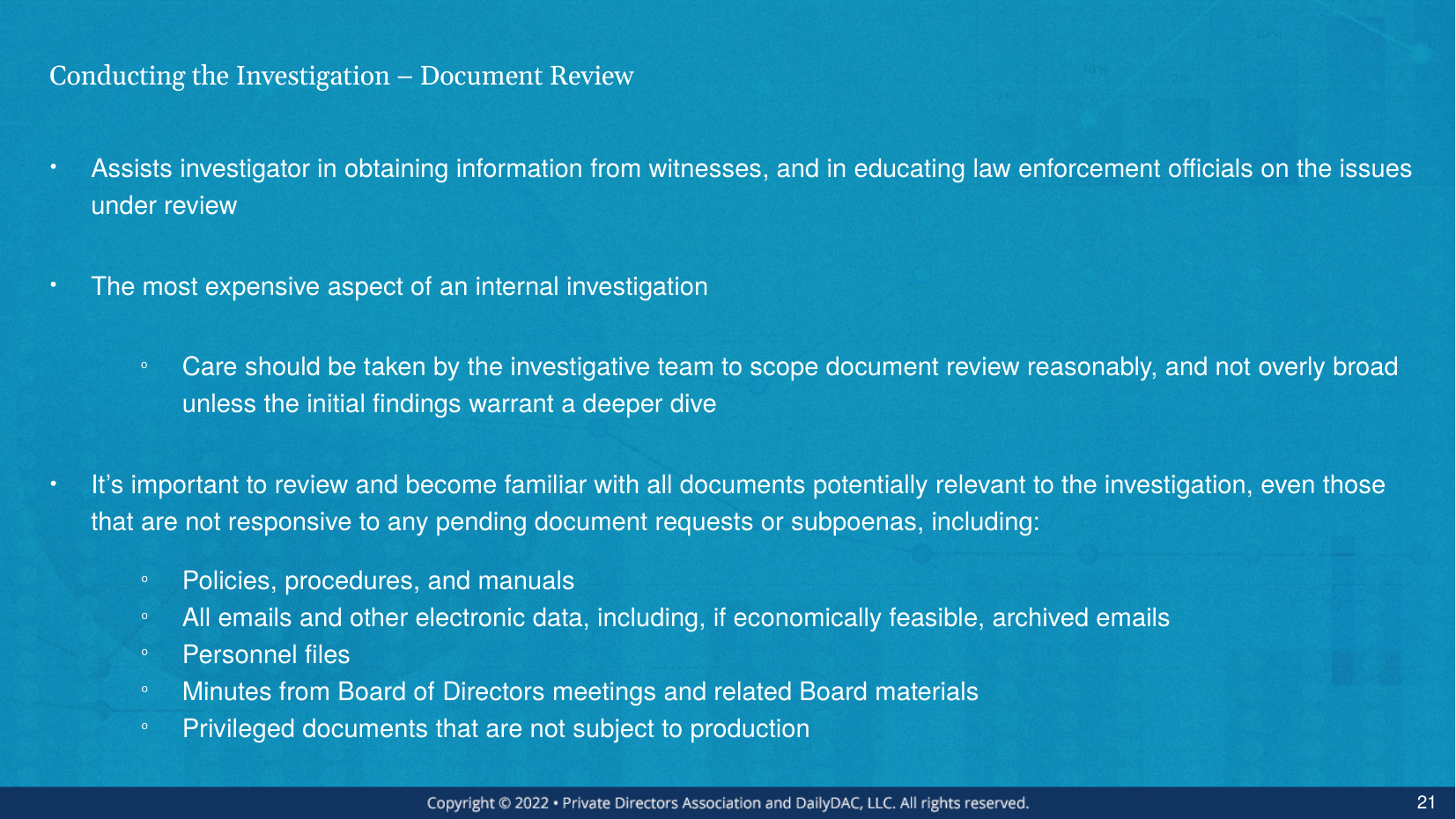

# Conducting the Investigation – Document Review
Assists investigator in obtaining information from witnesses, and in educating law enforcement officials on the issues under review
The most expensive aspect of an internal investigation
Care should be taken by the investigative team to scope document review reasonably, and not overly broad unless the initial findings warrant a deeper dive
It’s important to review and become familiar with all documents potentially relevant to the investigation, even those that are not responsive to any pending document requests or subpoenas, including:
Policies, procedures, and manuals
All emails and other electronic data, including, if economically feasible, archived emails
Personnel files
Minutes from Board of Directors meetings and related Board materials
Privileged documents that are not subject to production

21